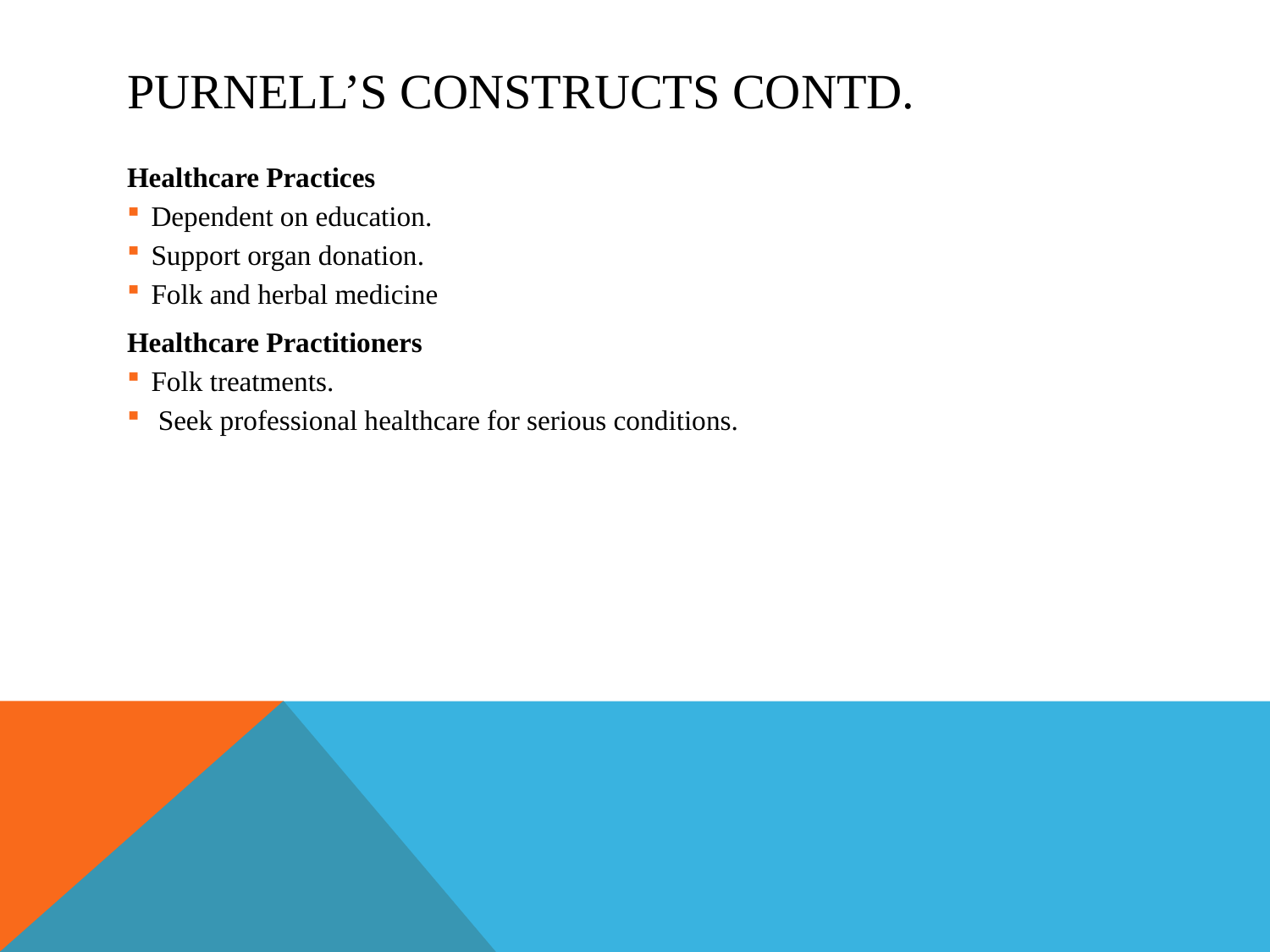

# Purnell’s Constructs Contd.
Healthcare Practices
Dependent on education.
Support organ donation.
Folk and herbal medicine
Healthcare Practitioners
Folk treatments.
 Seek professional healthcare for serious conditions.